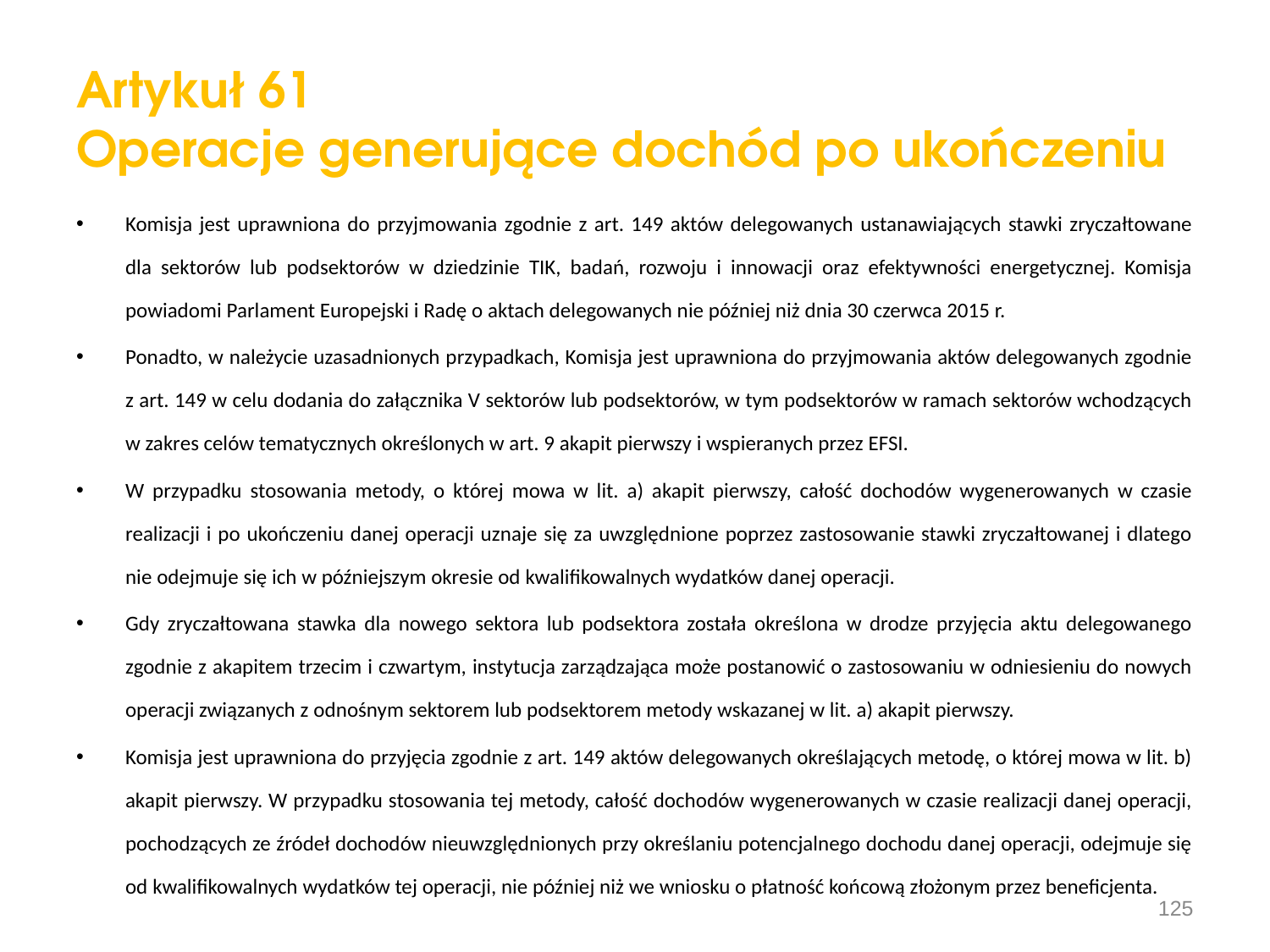

# Artykuł 61 Operacje generujące dochód po ukończeniu
Komisja jest uprawniona do przyjmowania zgodnie z art. 149 aktów delegowanych ustanawiających stawki zryczałtowane dla sektorów lub podsektorów w dziedzinie TIK, badań, rozwoju i innowacji oraz efektywności energetycznej. Komisja powiadomi Parlament Europejski i Radę o aktach delegowanych nie później niż dnia 30 czerwca 2015 r.
Ponadto, w należycie uzasadnionych przypadkach, Komisja jest uprawniona do przyjmowania aktów delegowanych zgodnie z art. 149 w celu dodania do załącznika V sektorów lub podsektorów, w tym podsektorów w ramach sektorów wchodzących w zakres celów tematycznych określonych w art. 9 akapit pierwszy i wspieranych przez EFSI.
W przypadku stosowania metody, o której mowa w lit. a) akapit pierwszy, całość dochodów wygenerowanych w czasie realizacji i po ukończeniu danej operacji uznaje się za uwzględnione poprzez zastosowanie stawki zryczałtowanej i dlatego nie odejmuje się ich w późniejszym okresie od kwalifikowalnych wydatków danej operacji.
Gdy zryczałtowana stawka dla nowego sektora lub podsektora została określona w drodze przyjęcia aktu delegowanego zgodnie z akapitem trzecim i czwartym, instytucja zarządzająca może postanowić o zastosowaniu w odniesieniu do nowych operacji związanych z odnośnym sektorem lub podsektorem metody wskazanej w lit. a) akapit pierwszy.
Komisja jest uprawniona do przyjęcia zgodnie z art. 149 aktów delegowanych określających metodę, o której mowa w lit. b) akapit pierwszy. W przypadku stosowania tej metody, całość dochodów wygenerowanych w czasie realizacji danej operacji, pochodzących ze źródeł dochodów nieuwzględnionych przy określaniu potencjalnego dochodu danej operacji, odejmuje się od kwalifikowalnych wydatków tej operacji, nie później niż we wniosku o płatność końcową złożonym przez beneficjenta.
125